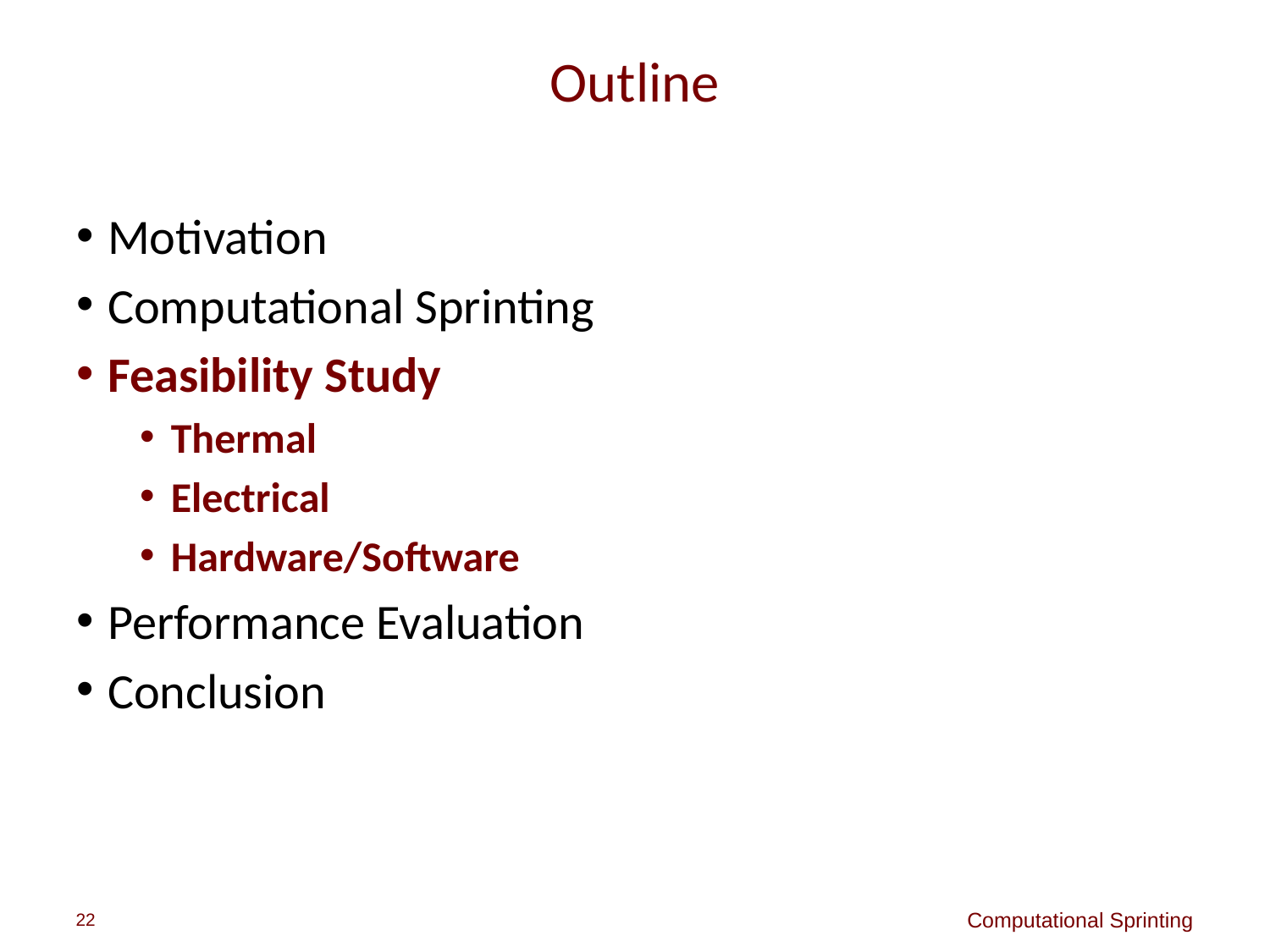

# Outline
Motivation
Computational Sprinting
Feasibility Study
Thermal
Electrical
Hardware/Software
Performance Evaluation
Conclusion

22
Computational Sprinting